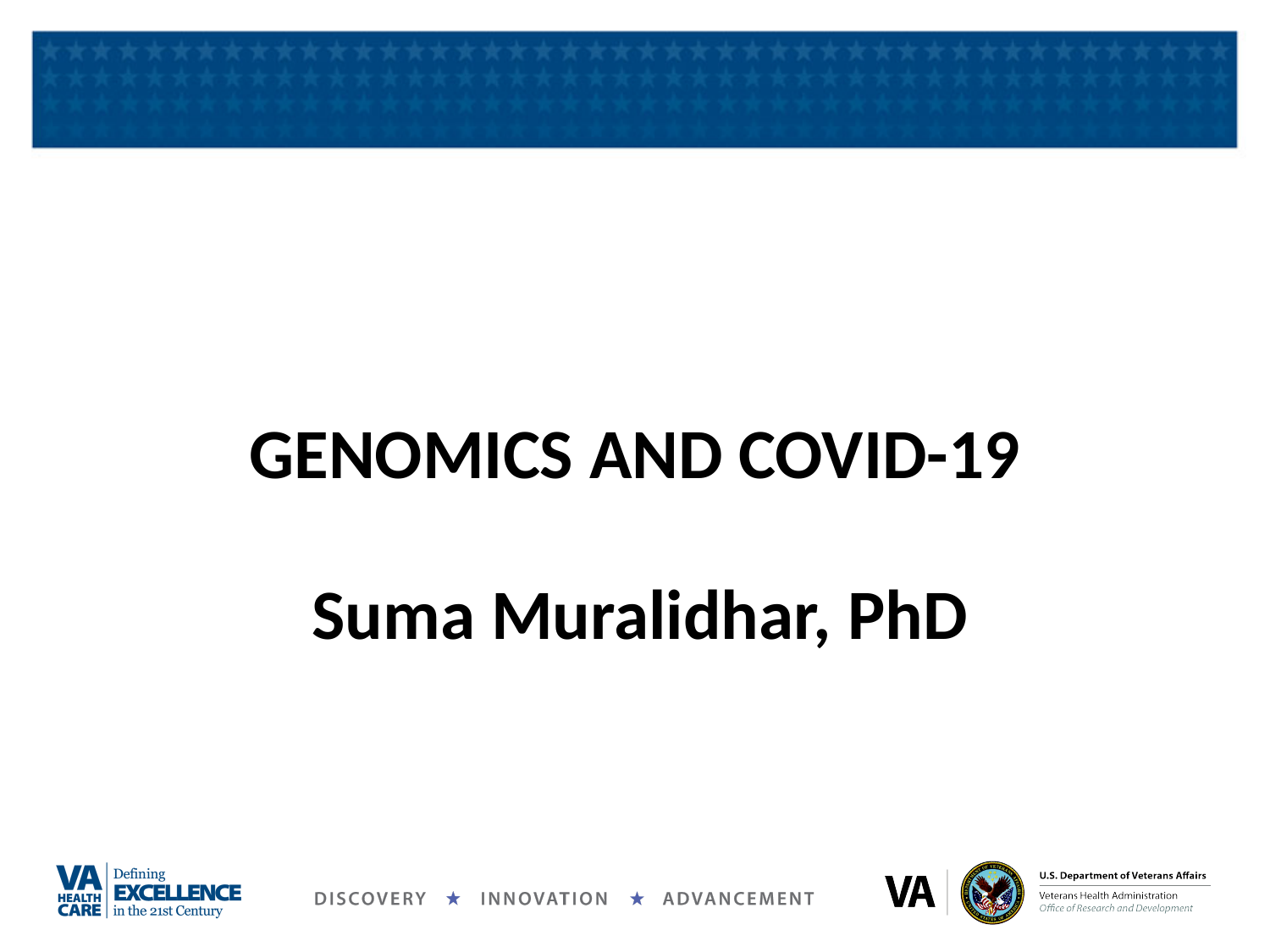

GENOMICS AND COVID-19
Suma Muralidhar, PhD
# HOLD FOR SUMA’S SLIDES